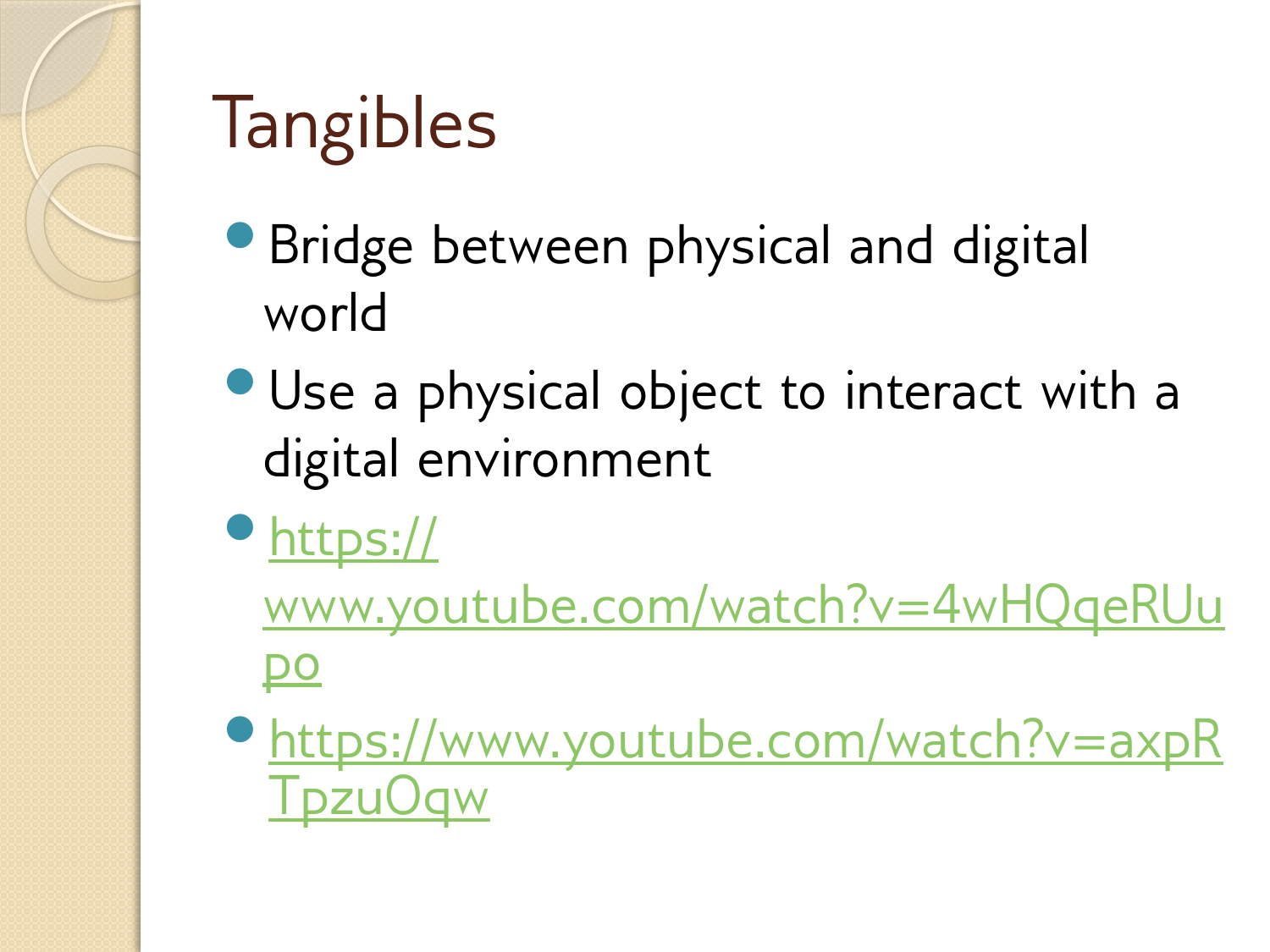

# Tangibles
Bridge between physical and digital world
Use a physical object to interact with a digital environment
https://www.youtube.com/watch?v=4wHQqeRUupo
https://www.youtube.com/watch?v=axpRTpzuOqw